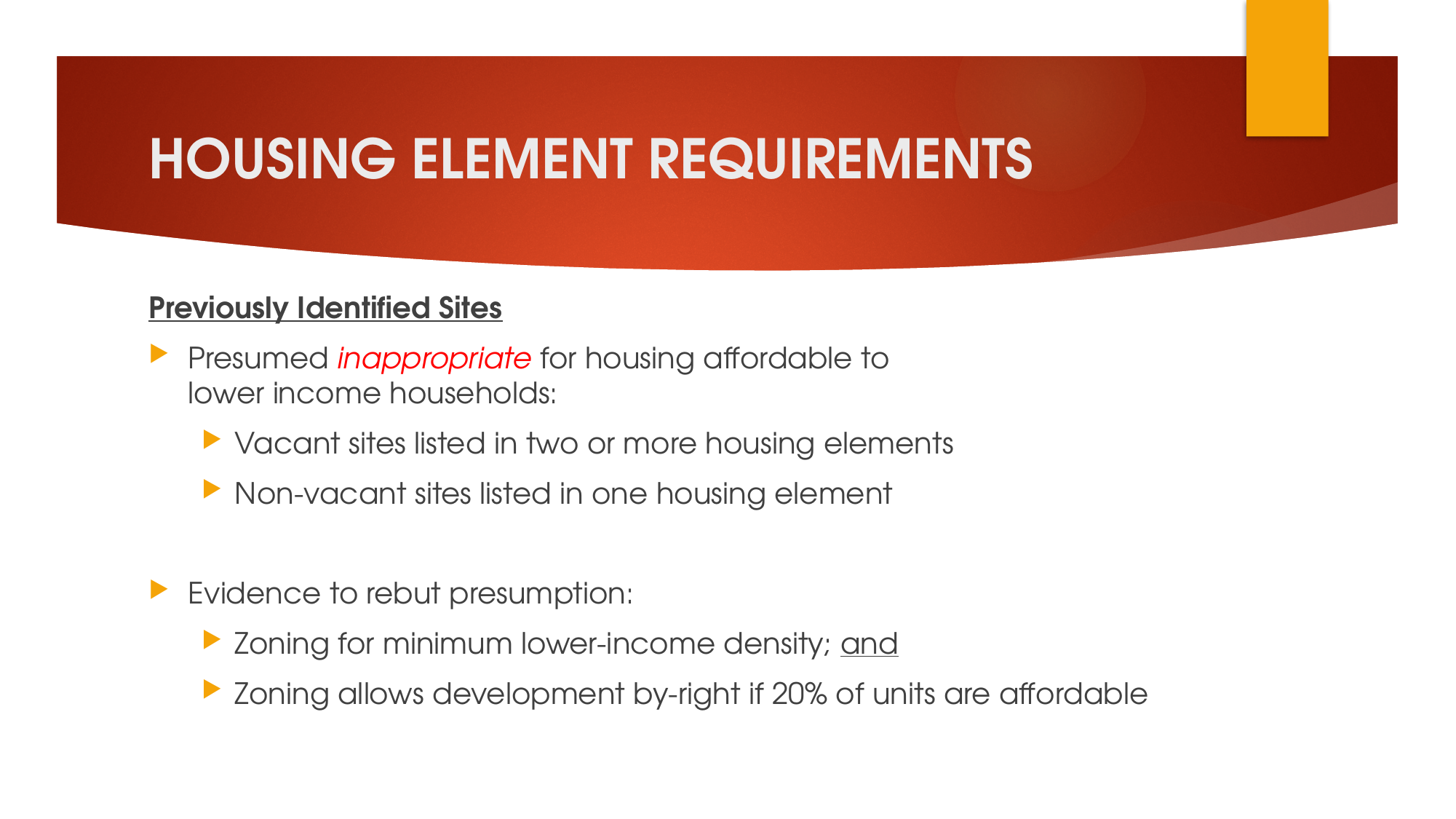

# HOUSING ELEMENT REQUIREMENTS
Previously Identified Sites
Presumed inappropriate for housing affordable to
lower income households:
Vacant sites listed in two or more housing elements
Non-vacant sites listed in one housing element

Evidence to rebut presumption:
Zoning for minimum lower-income density; and
Zoning allows development by-right if 20% of units are affordable